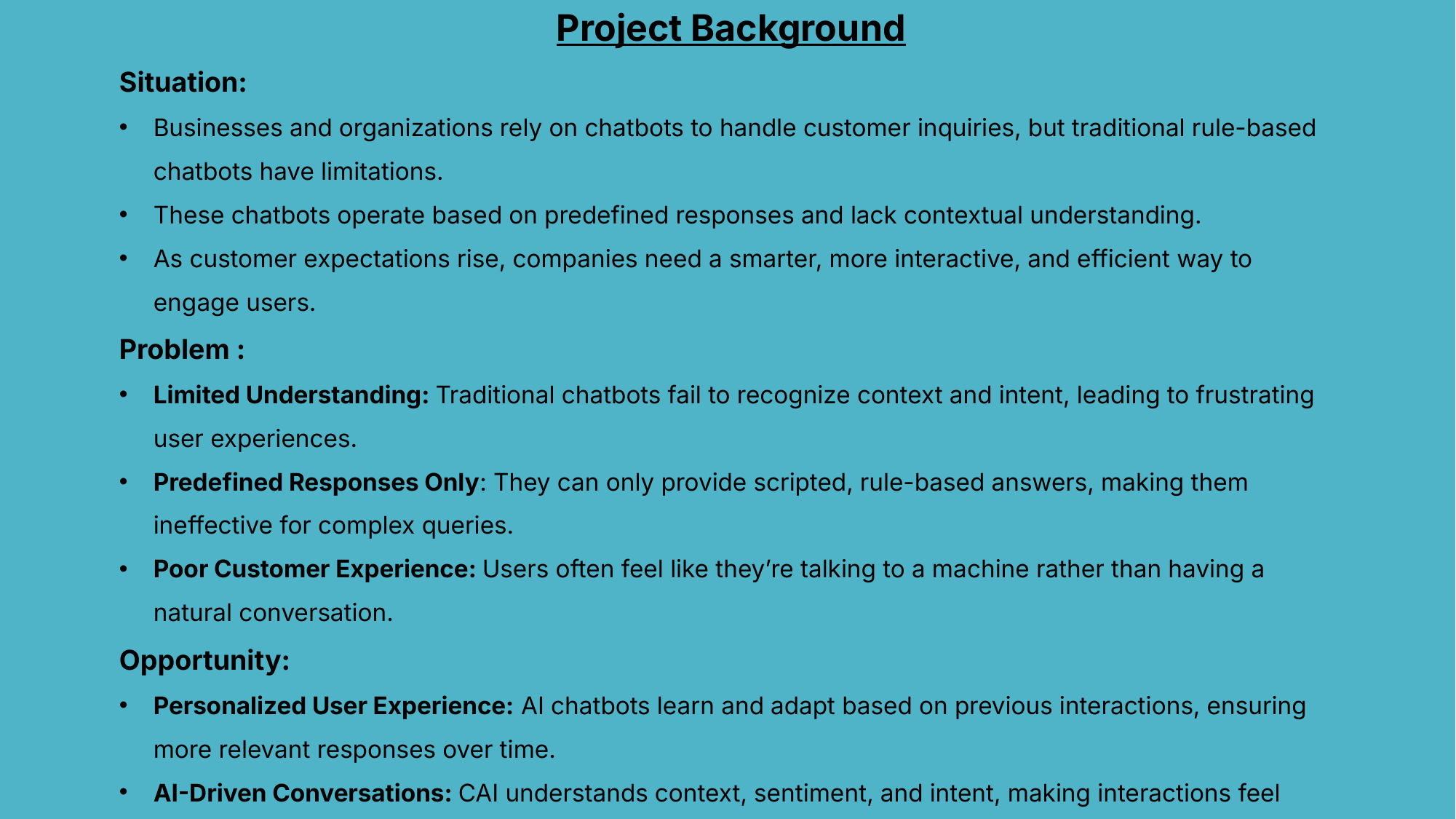

Project Background
Situation:
Businesses and organizations rely on chatbots to handle customer inquiries, but traditional rule-based chatbots have limitations.
These chatbots operate based on predefined responses and lack contextual understanding.
As customer expectations rise, companies need a smarter, more interactive, and efficient way to engage users.
Problem :
Limited Understanding: Traditional chatbots fail to recognize context and intent, leading to frustrating user experiences.
Predefined Responses Only: They can only provide scripted, rule-based answers, making them ineffective for complex queries.
Poor Customer Experience: Users often feel like they’re talking to a machine rather than having a natural conversation.
Opportunity:
Personalized User Experience: AI chatbots learn and adapt based on previous interactions, ensuring more relevant responses over time.
AI-Driven Conversations: CAI understands context, sentiment, and intent, making interactions feel more human-like.
Automation of Complex Queries: Unlike rule-based bots, CAI can handle dynamic and multi-turn conversations with users.